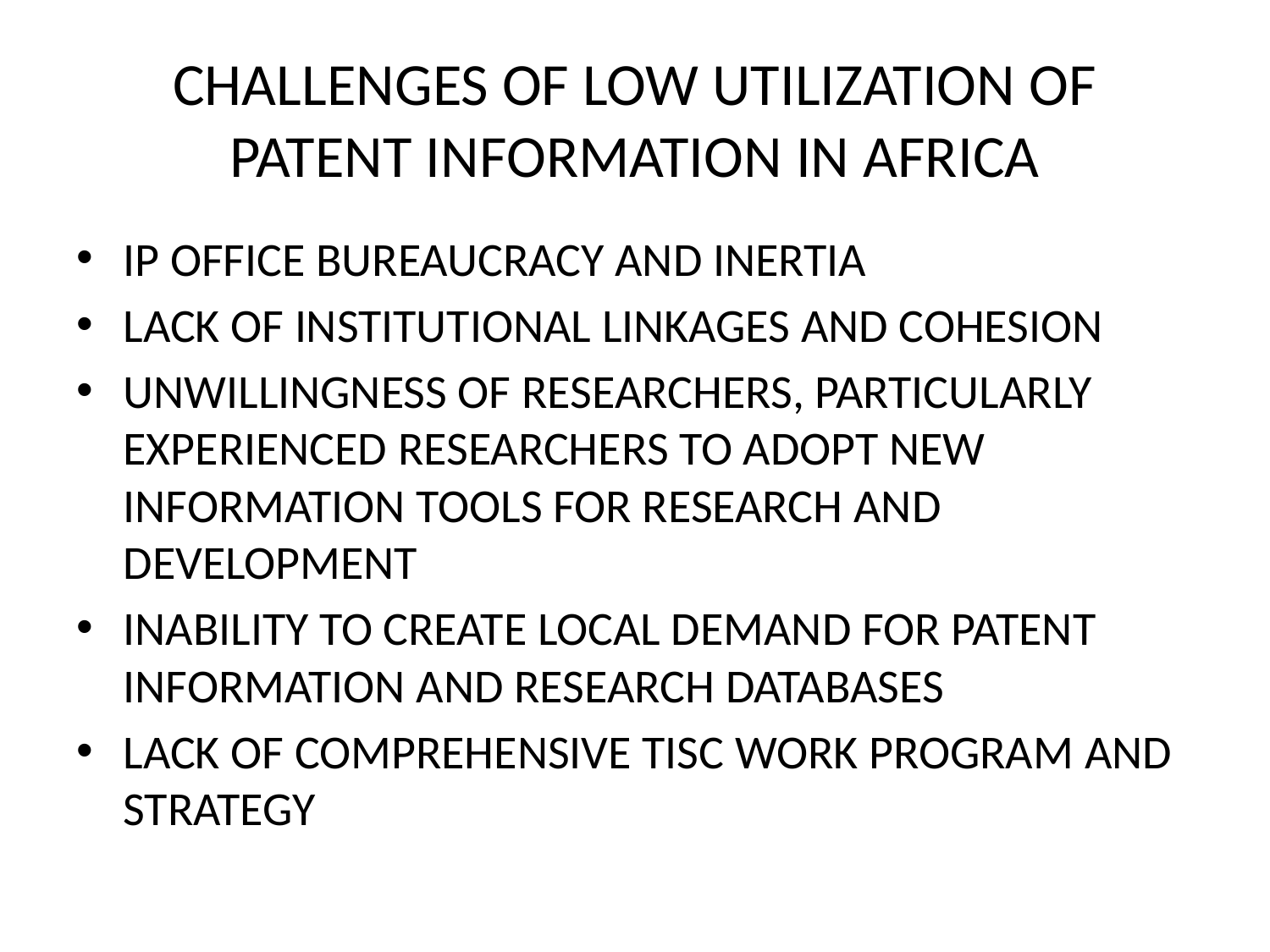

# CHALLENGES OF LOW UTILIZATION OF PATENT INFORMATION IN AFRICA
IP OFFICE BUREAUCRACY AND INERTIA
LACK OF INSTITUTIONAL LINKAGES AND COHESION
UNWILLINGNESS OF RESEARCHERS, PARTICULARLY EXPERIENCED RESEARCHERS TO ADOPT NEW INFORMATION TOOLS FOR RESEARCH AND DEVELOPMENT
INABILITY TO CREATE LOCAL DEMAND FOR PATENT INFORMATION AND RESEARCH DATABASES
LACK OF COMPREHENSIVE TISC WORK PROGRAM AND STRATEGY